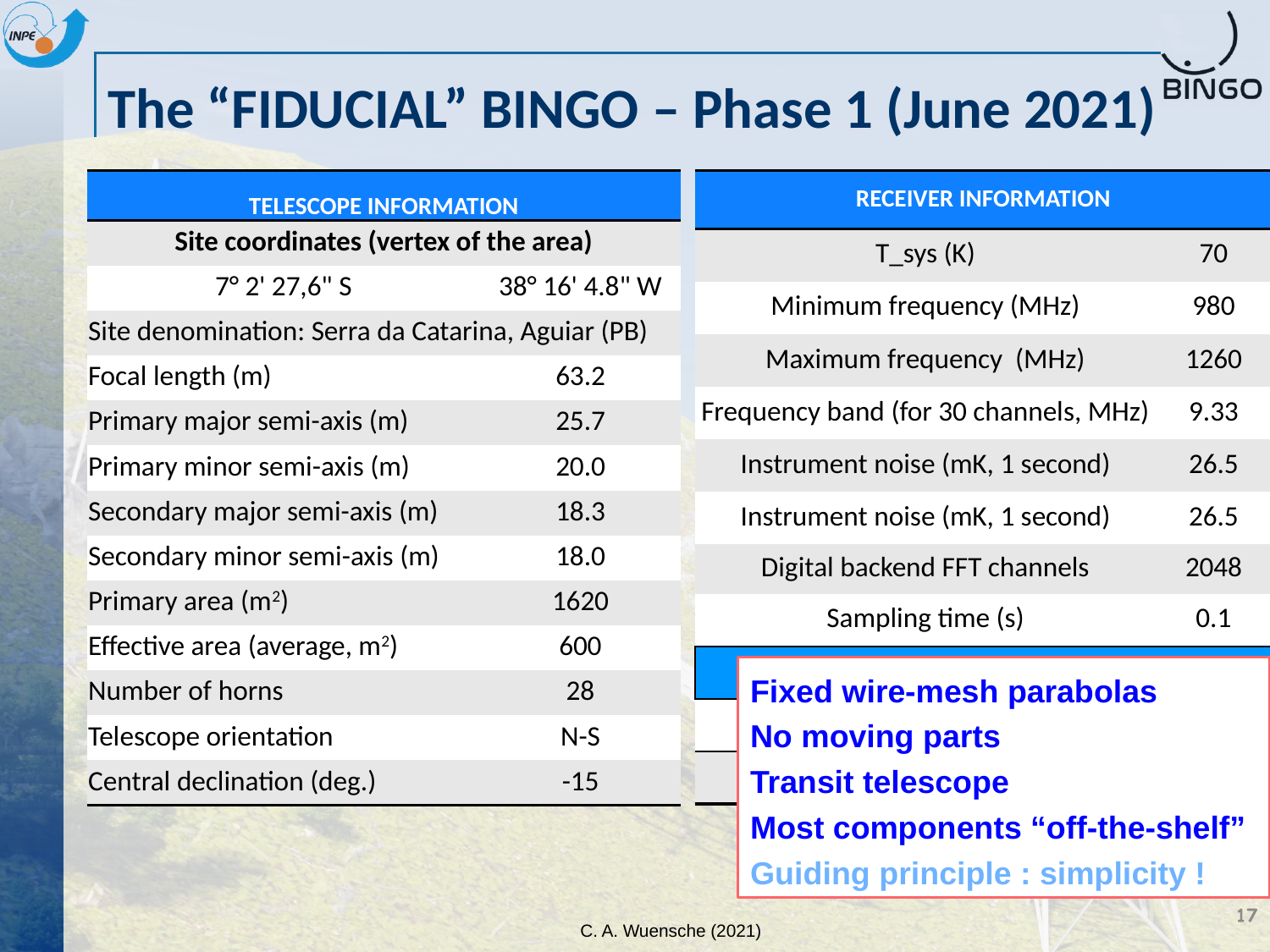

# The “FIDUCIAL” BINGO – Phase 1 (June 2021)
| TELESCOPE INFORMATION |  |
| --- | --- |
| Site coordinates (vertex of the area) |  |
| 7° 2' 27,6" S | 38° 16' 4.8" W |
| Site denomination: Serra da Catarina, Aguiar (PB) |  |
| Focal length (m) | 63.2 |
| Primary major semi-axis (m) | 25.7 |
| Primary minor semi-axis (m) | 20.0 |
| Secondary major semi-axis (m) | 18.3 |
| Secondary minor semi-axis (m) | 18.0 |
| Primary area (m2) | 1620 |
| Effective area (average, m2) | 600 |
| Number of horns | 28 |
| Telescope orientation | N-S |
| Central declination (deg.) | -15 |
| RECEIVER INFORMATION |  |
| --- | --- |
| T\_sys (K) | 70 |
| Minimum frequency (MHz) | 980 |
| Maximum frequency (MHz) | 1260 |
| Frequency band (for 30 channels, MHz) | 9.33 |
| Instrument noise (mK, 1 second) | 26.5 |
| Instrument noise (mK, 1 second) | 26.5 |
| Digital backend FFT channels | 2048 |
| Sampling time (s) | 0.1 |
| SURVEY INFORMATION |  |
| Beam resolution (FWHM, deg.) | 0.67 |
| Total covered area (sqr deg) | 5300 |
Fixed wire-mesh parabolas
No moving parts
Transit telescope
Most components “off-the-shelf”
Guiding principle : simplicity !
17
C. A. Wuensche (2021)